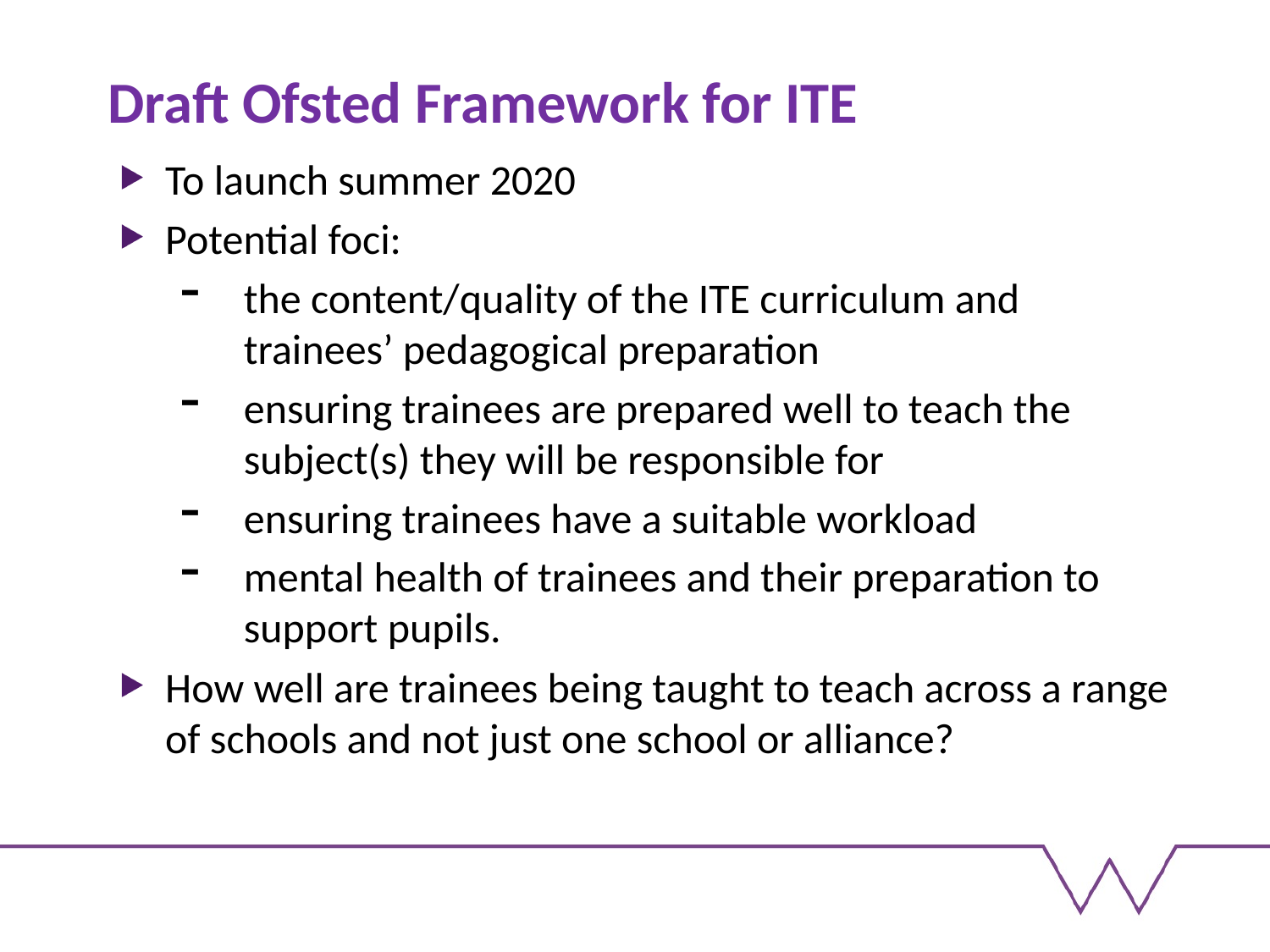

# Draft Ofsted Framework for ITE
To launch summer 2020
Potential foci:
the content/quality of the ITE curriculum and trainees’ pedagogical preparation
ensuring trainees are prepared well to teach the subject(s) they will be responsible for
ensuring trainees have a suitable workload
mental health of trainees and their preparation to support pupils.
How well are trainees being taught to teach across a range of schools and not just one school or alliance?